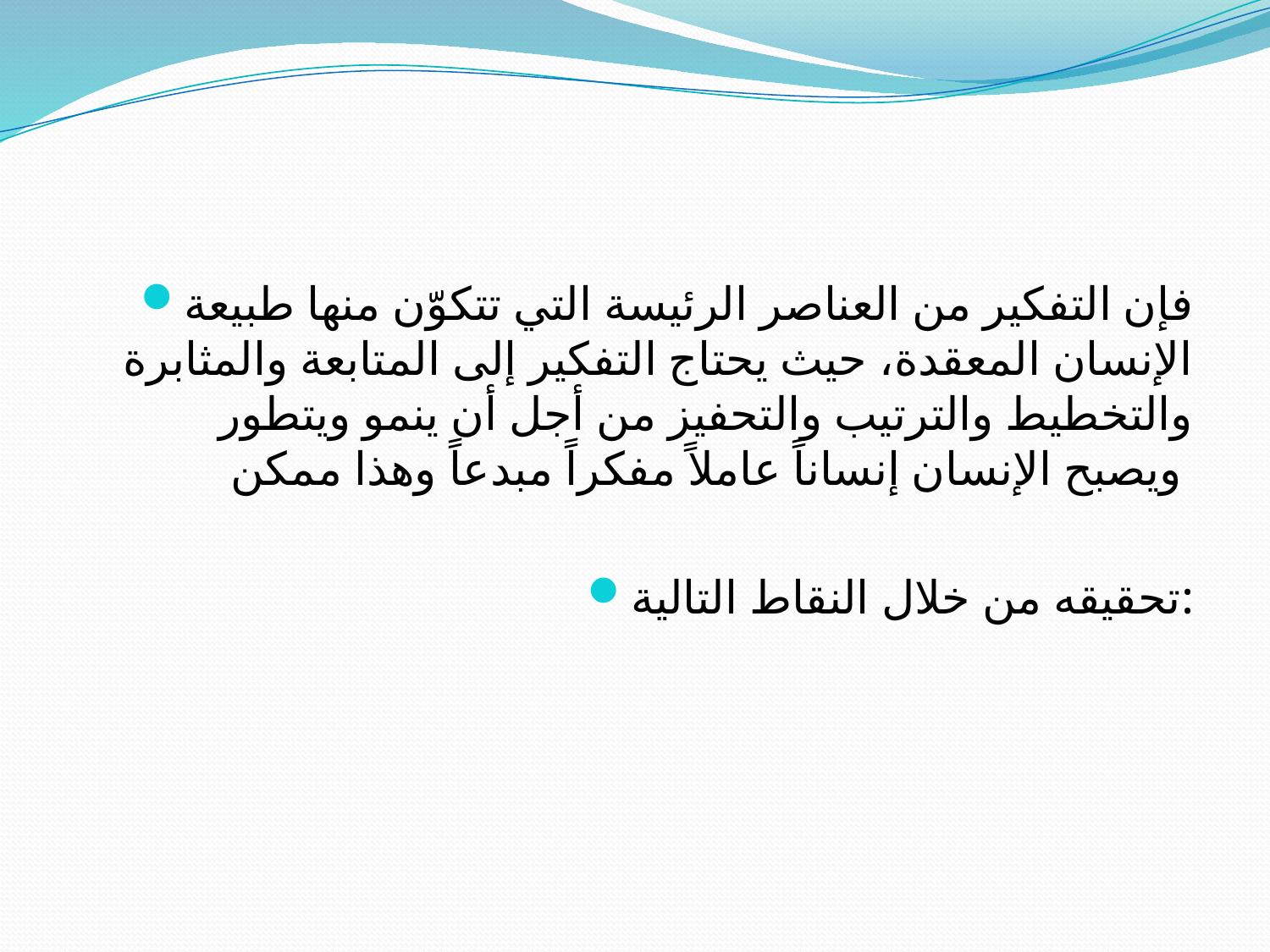

#
فإن التفكير من العناصر الرئيسة التي تتكوّن منها طبيعة الإنسان المعقدة، حيث يحتاج التفكير إلى المتابعة والمثابرة والتخطيط والترتيب والتحفيز من أجل أن ينمو ويتطور ويصبح الإنسان إنساناً عاملاً مفكراً مبدعاً وهذا ممكن

تحقيقه من خلال النقاط التالية: